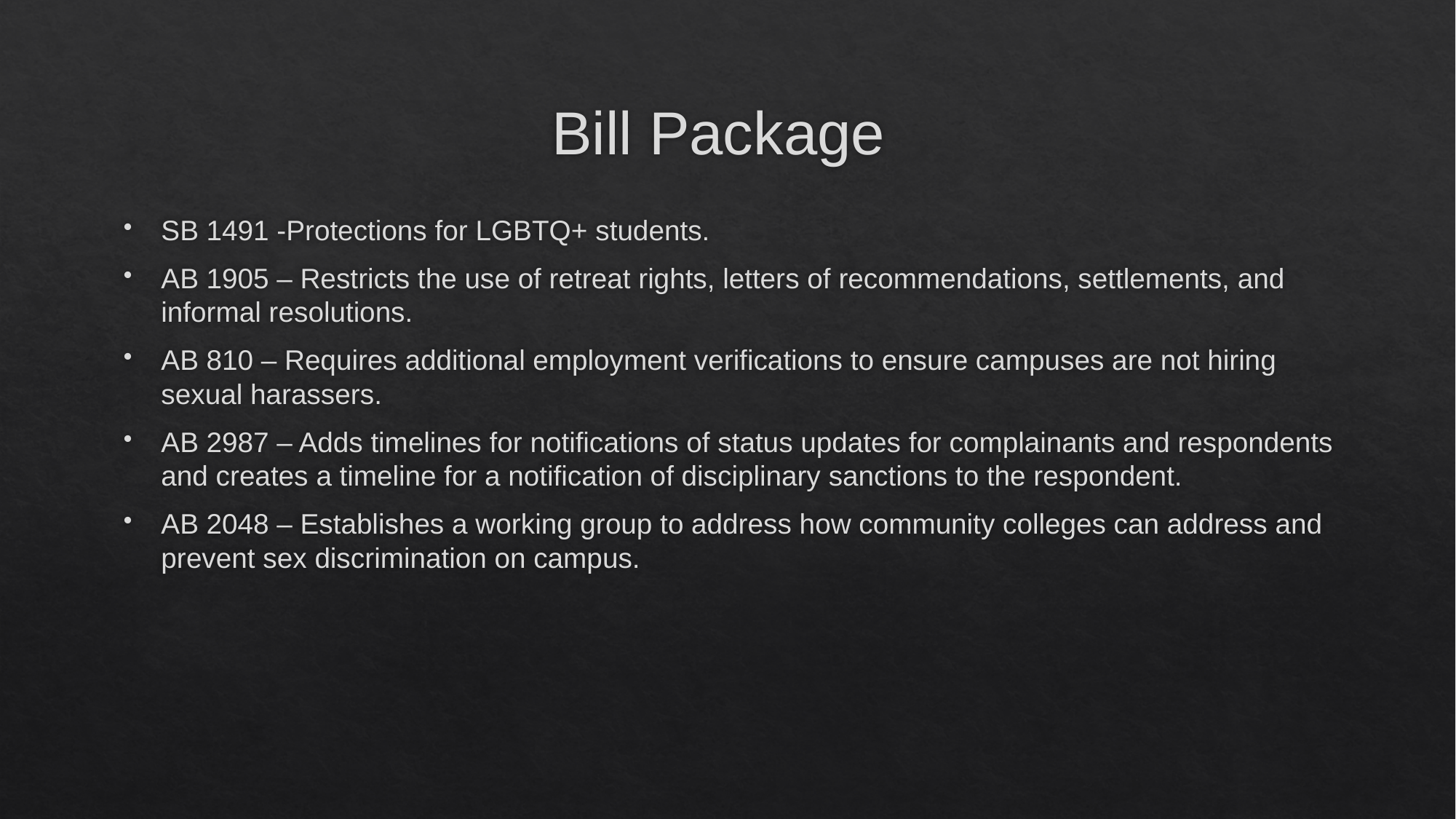

# Bill Package
SB 1491 -Protections for LGBTQ+ students.
AB 1905 – Restricts the use of retreat rights, letters of recommendations, settlements, and informal resolutions.
AB 810 – Requires additional employment verifications to ensure campuses are not hiring sexual harassers.
AB 2987 – Adds timelines for notifications of status updates for complainants and respondents and creates a timeline for a notification of disciplinary sanctions to the respondent.
AB 2048 – Establishes a working group to address how community colleges can address and prevent sex discrimination on campus.